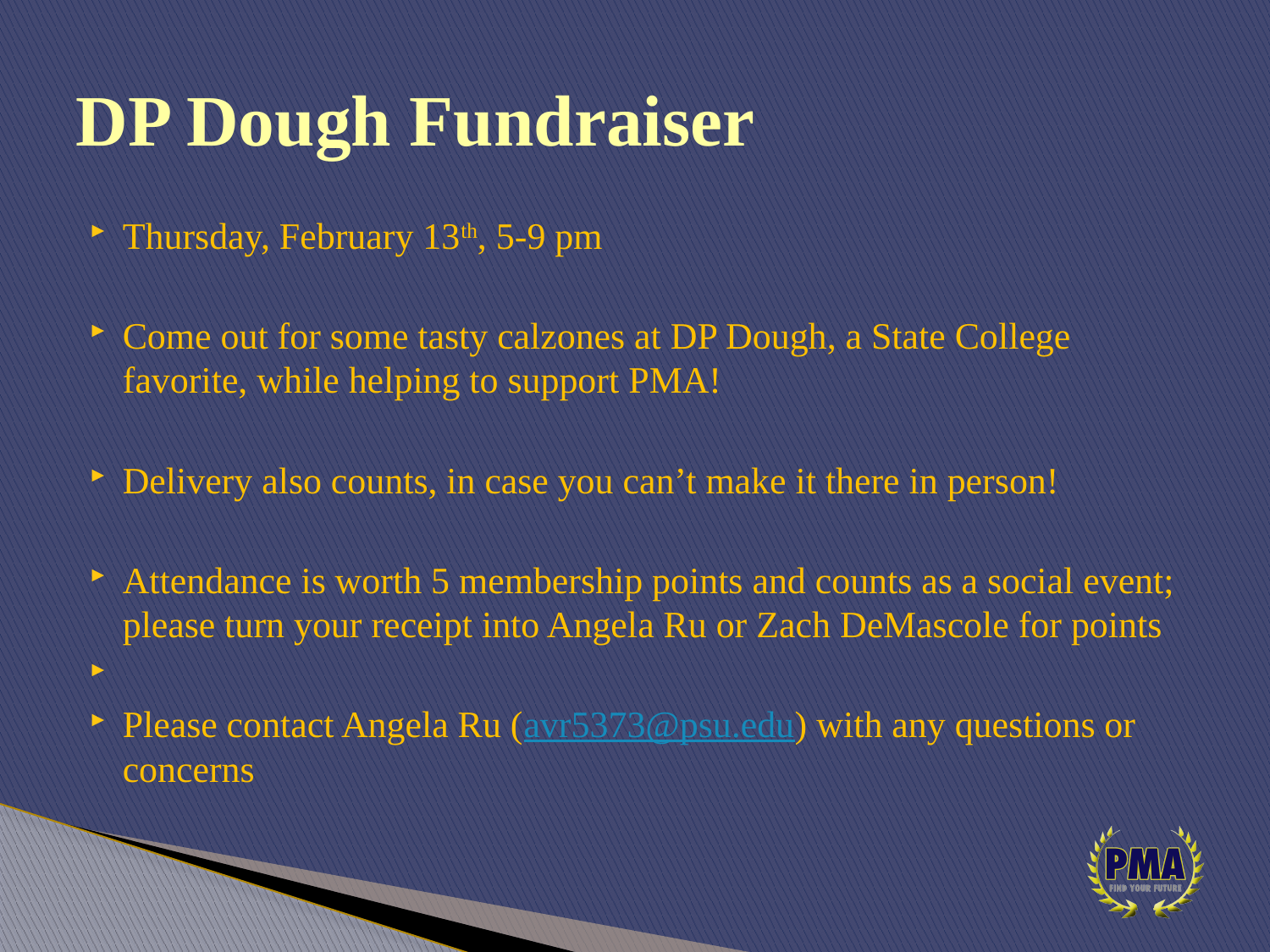

# DP Dough Fundraiser
Thursday, February 13th, 5-9 pm

Come out for some tasty calzones at DP Dough, a State College favorite, while helping to support PMA!

Delivery also counts, in case you can’t make it there in person!

Attendance is worth 5 membership points and counts as a social event; please turn your receipt into Angela Ru or Zach DeMascole for points

Please contact Angela Ru (avr5373@psu.edu) with any questions or concerns